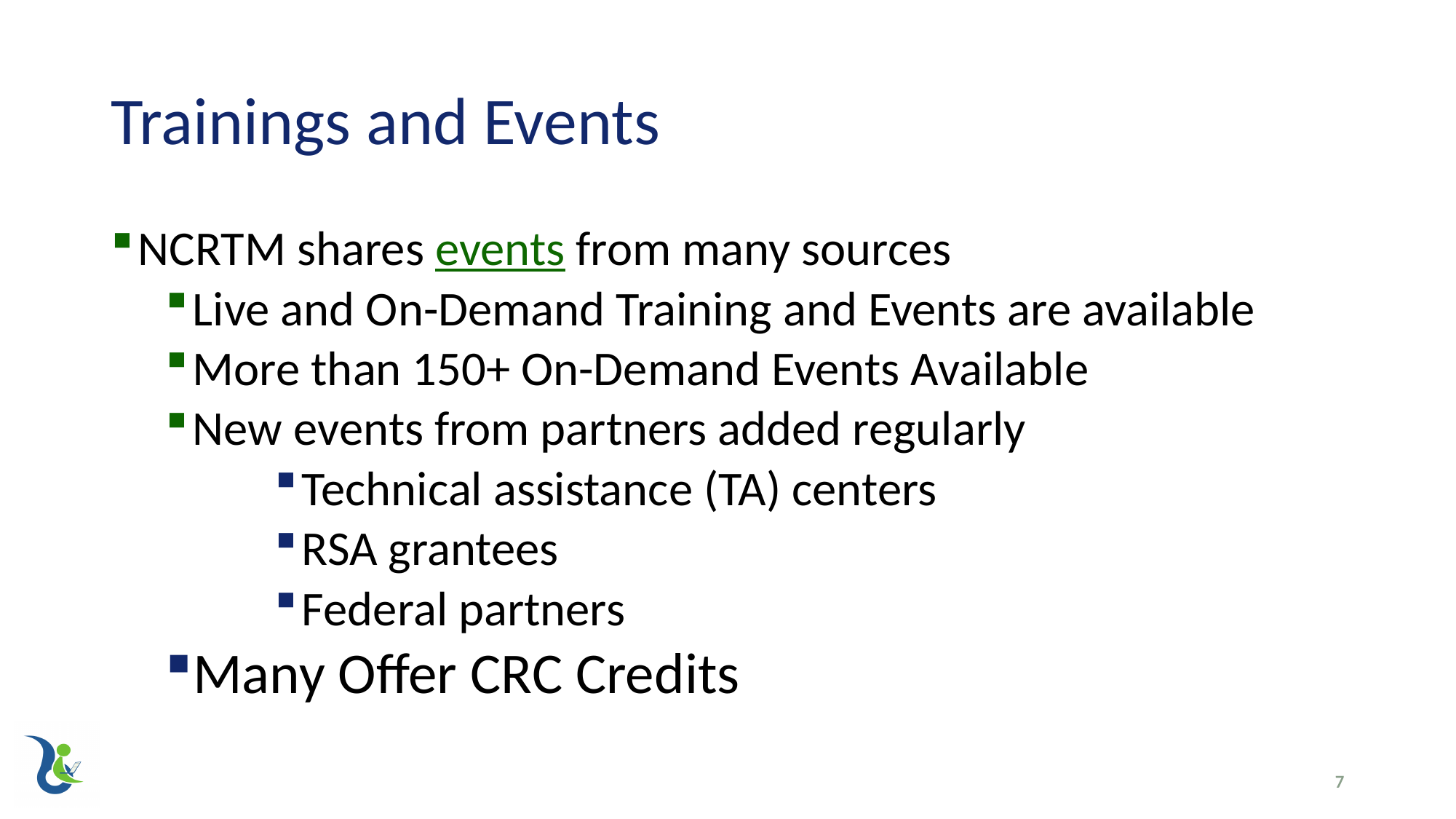

# Trainings and Events
NCRTM shares events from many sources
Live and On-Demand Training and Events are available
More than 150+ On-Demand Events Available
New events from partners added regularly
Technical assistance (TA) centers
RSA grantees
Federal partners
Many Offer CRC Credits
7